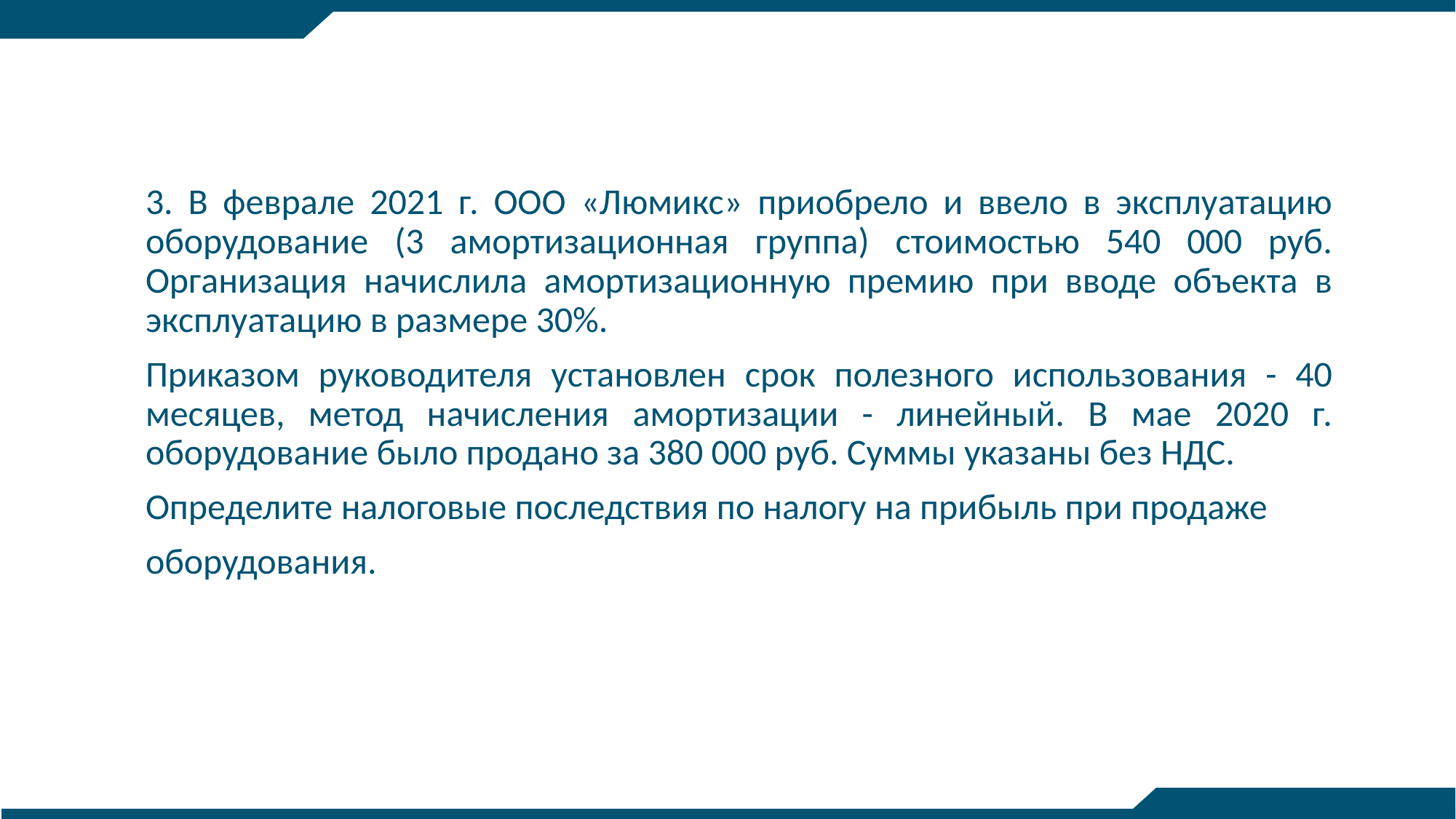

3. В феврале 2021 г. ООО «Люмикс» приобрело и ввело в эксплуатацию оборудование (3 амортизационная группа) стоимостью 540 000 руб. Организация начислила амортизационную премию при вводе объекта в эксплуатацию в размере 30%.
Приказом руководителя установлен срок полезного использования - 40 месяцев, метод начисления амортизации - линейный. В мае 2020 г. оборудование было продано за 380 000 руб. Суммы указаны без НДС.
Определите налоговые последствия по налогу на прибыль при продаже
оборудования.